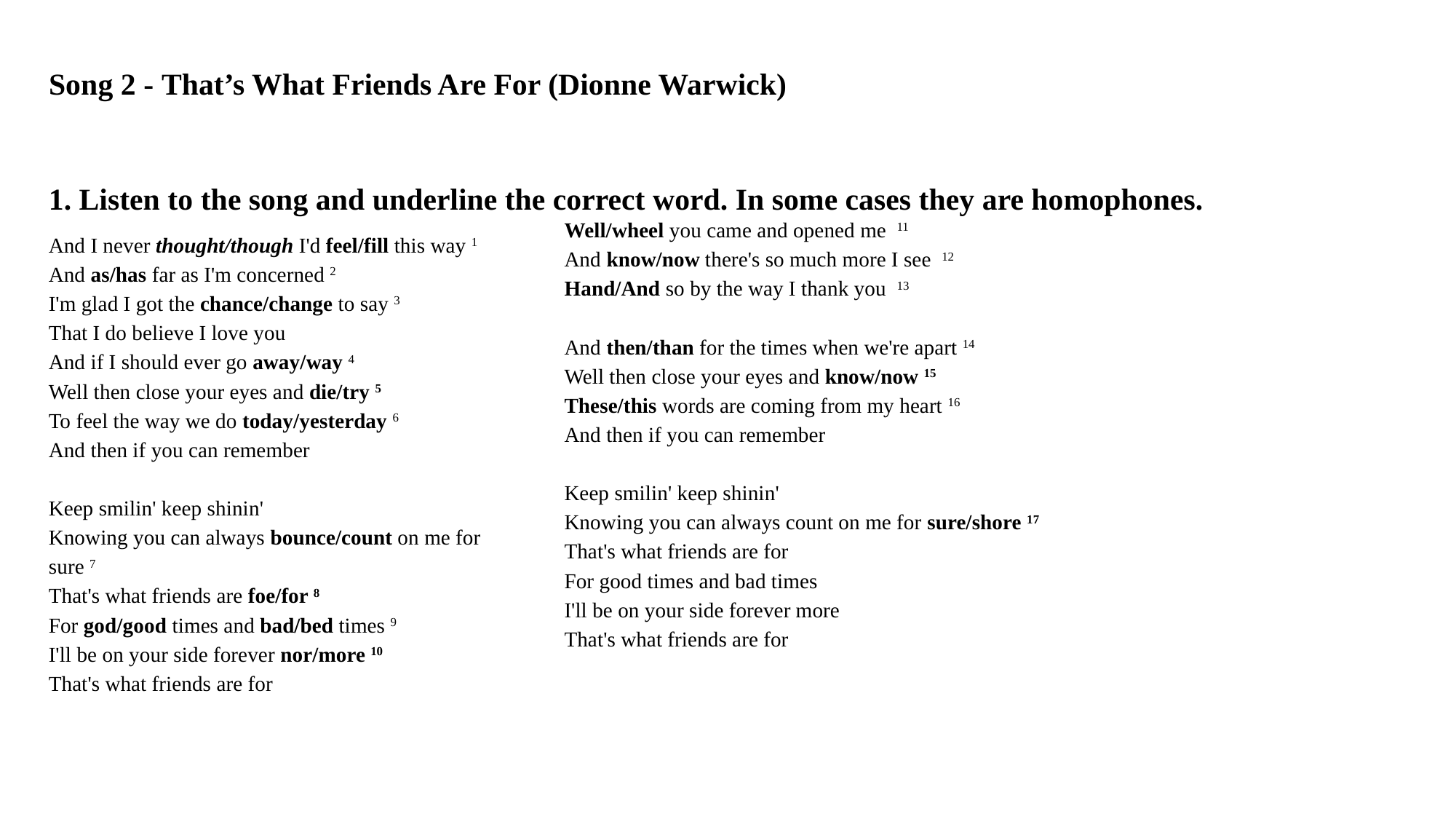

# Song 2 - That’s What Friends Are For (Dionne Warwick)
1. Listen to the song and underline the correct word. In some cases they are homophones.
Well/wheel you came and opened me  11
And know/now there's so much more I see  12
Hand/And so by the way I thank you  13
And then/than for the times when we're apart 14
Well then close your eyes and know/now 15
These/this words are coming from my heart 16
And then if you can remember
Keep smilin' keep shinin'
Knowing you can always count on me for sure/shore 17
That's what friends are for
For good times and bad times
I'll be on your side forever more
That's what friends are for
And I never thought/though I'd feel/fill this way 1
And as/has far as I'm concerned 2
I'm glad I got the chance/change to say 3
That I do believe I love you
And if I should ever go away/way 4
Well then close your eyes and die/try 5
To feel the way we do today/yesterday 6
And then if you can remember
Keep smilin' keep shinin'
Knowing you can always bounce/count on me for sure 7
That's what friends are foe/for 8
For god/good times and bad/bed times 9
I'll be on your side forever nor/more 10
That's what friends are for